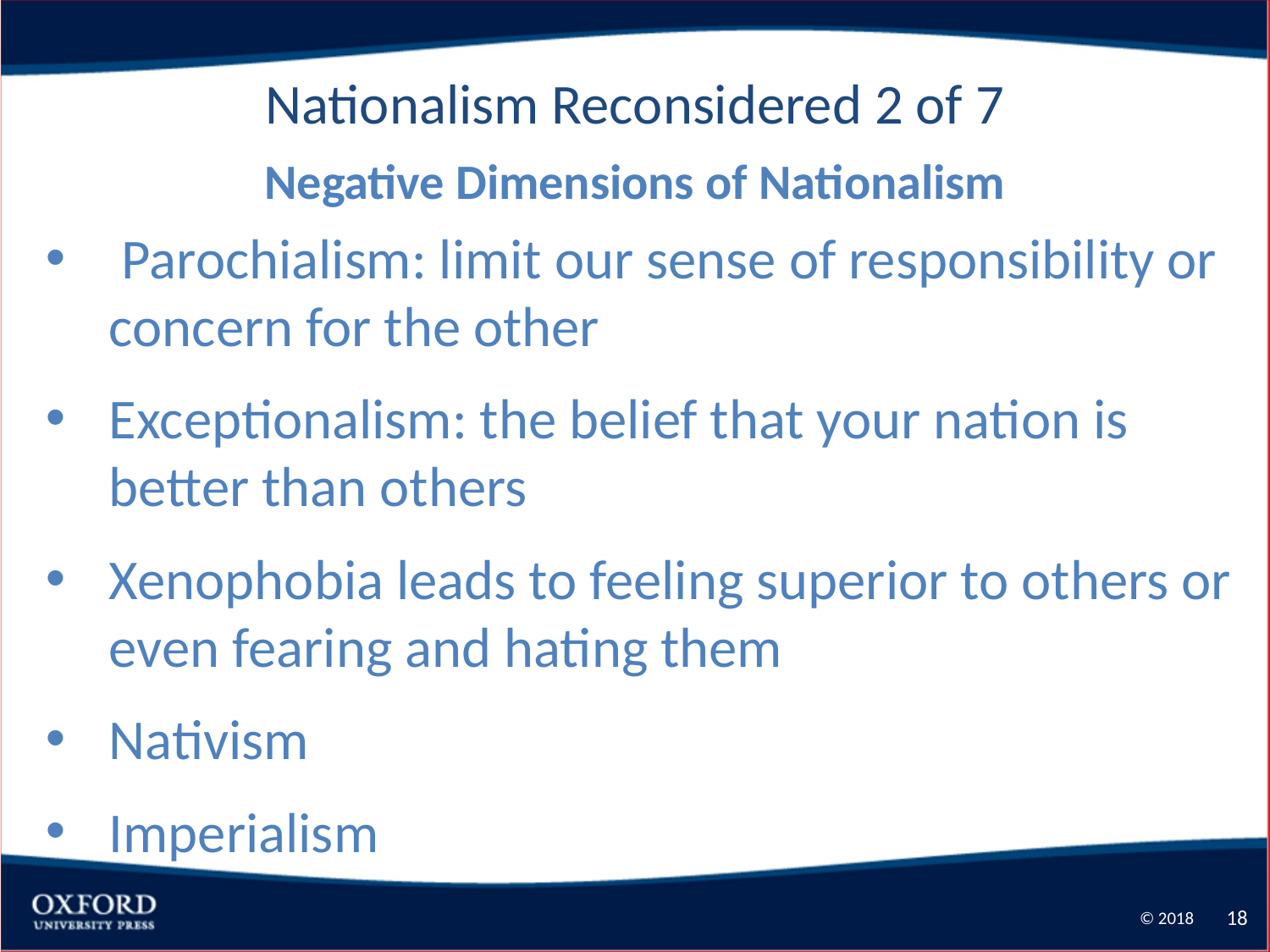

Nationalism Reconsidered 2 of 7
Negative Dimensions of Nationalism
 Parochialism: limit our sense of responsibility or concern for the other
Exceptionalism: the belief that your nation is better than others
Xenophobia leads to feeling superior to others or even fearing and hating them
Nativism
Imperialism